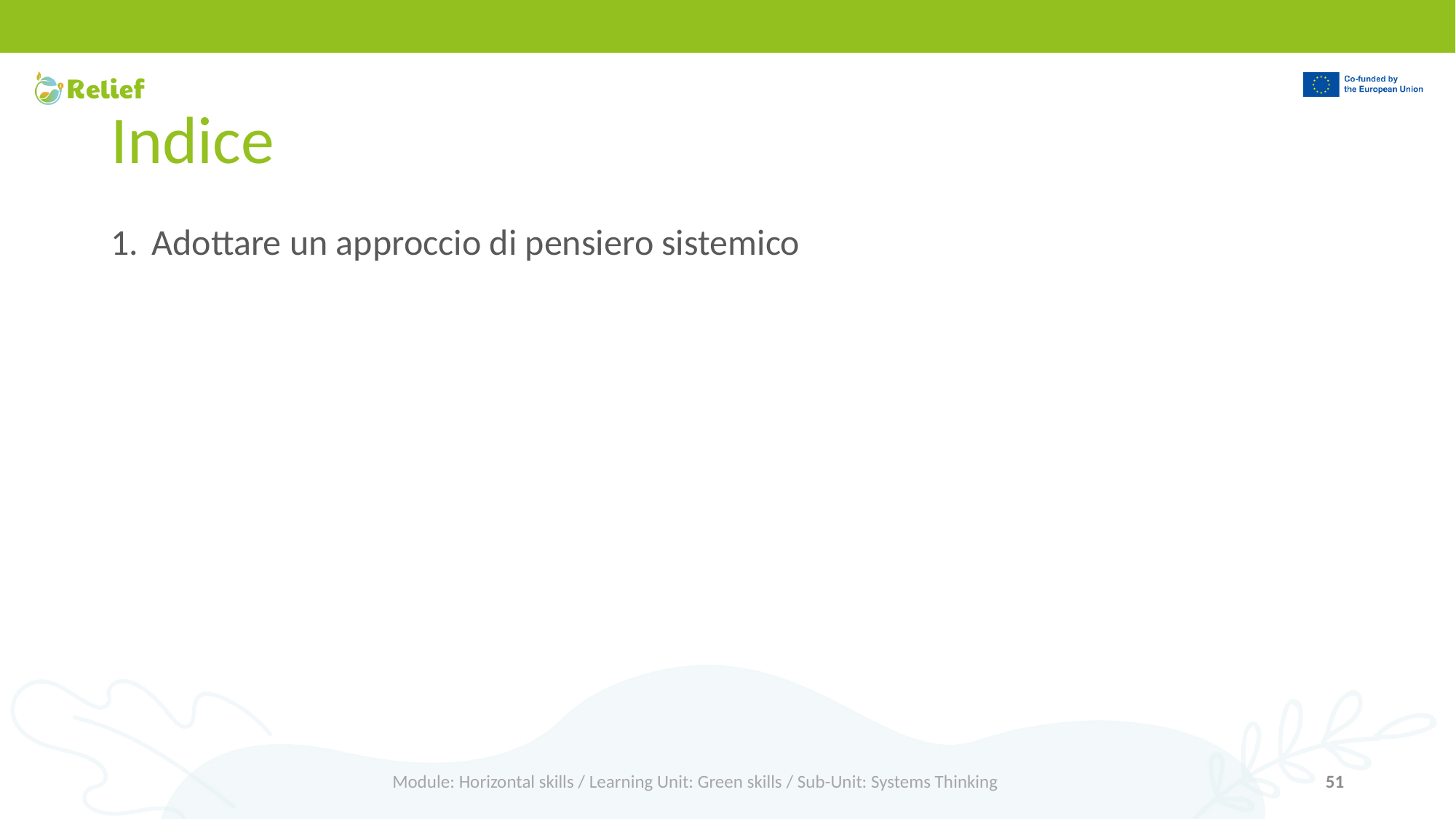

# Indice
Adottare un approccio di pensiero sistemico
Module: Horizontal skills / Learning Unit: Green skills / Sub-Unit: Systems Thinking
51